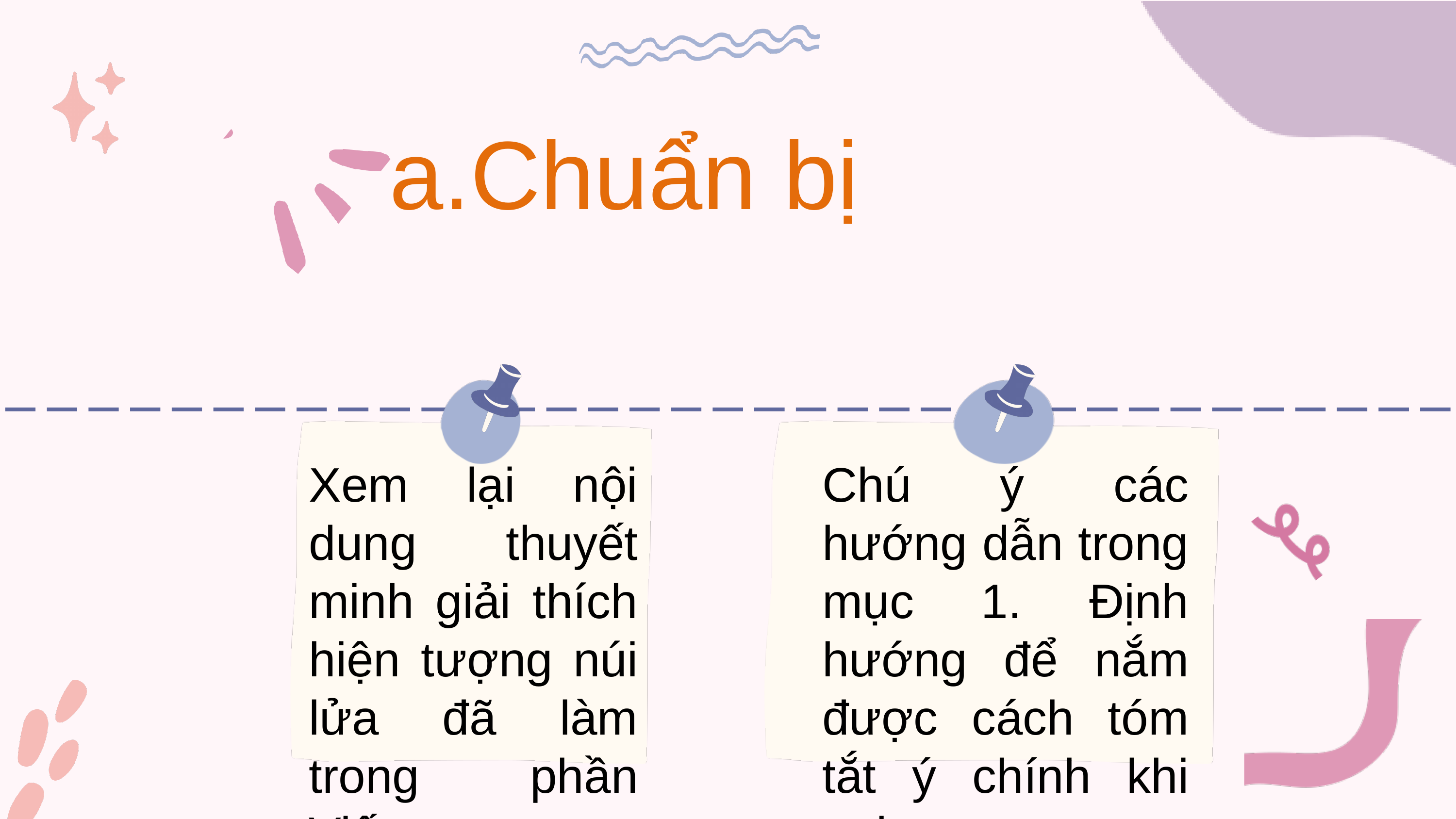

a.Chuẩn bị

Xem lại nội dung thuyết minh giải thích hiện tượng núi lửa đã làm trong phần Viết.
Chú ý các hướng dẫn trong mục 1. Định hướng để nắm được cách tóm tắt ý chính khi nghe.